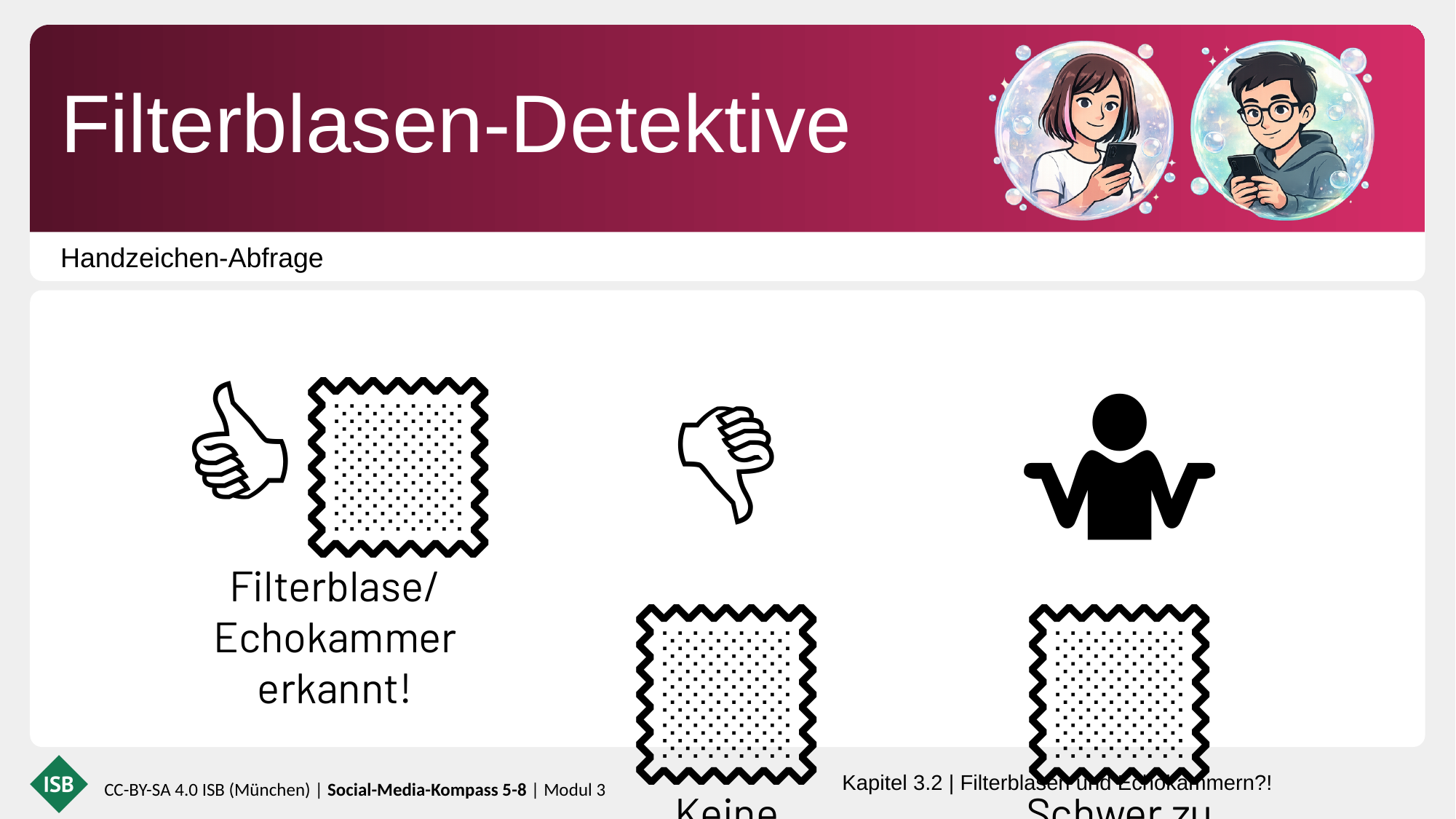

Filterblasen-Detektive
Handzeichen-Abfrage
👍🏻
Filterblase/ Echokammer erkannt!
👎🏻
Keine Filterblase, Alles ok!
🤷🏻
Schwer zu sagen!

Kapitel 3.2 | Filterblasen und Echokammern?!